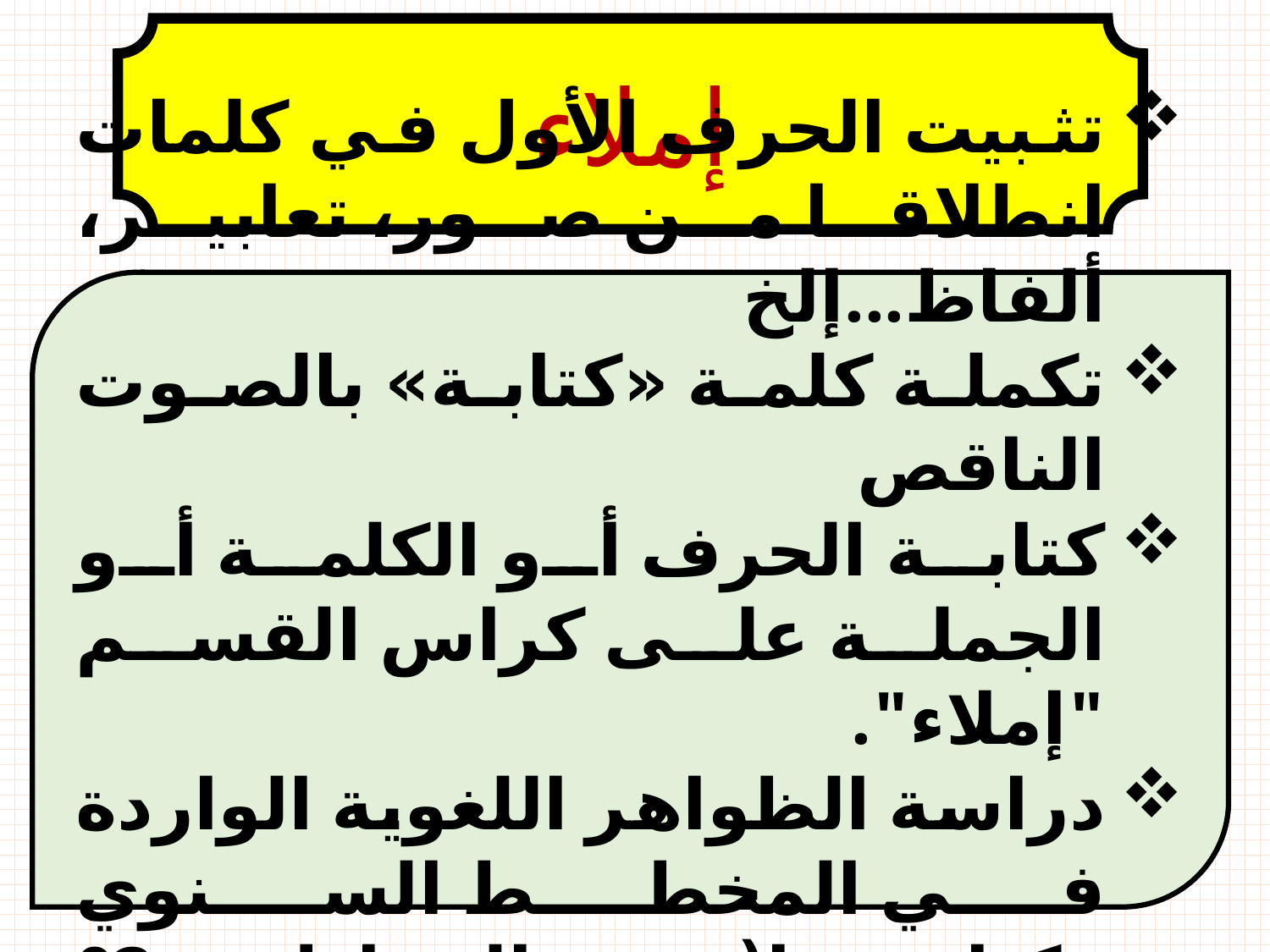

إملاء
تثبيت الحرف الأول في كلمات انطلاقا من صور، تعابير، ألفاظ...إلخ
تكملة كلمة «كتابة» بالصوت الناقص
كتابة الحرف أو الكلمة أو الجملة على كراس القسم "إملاء".
دراسة الظواهر اللغوية الواردة في المخطط السنوي وكتابتها(في المقاطع 03 الأخيرة).